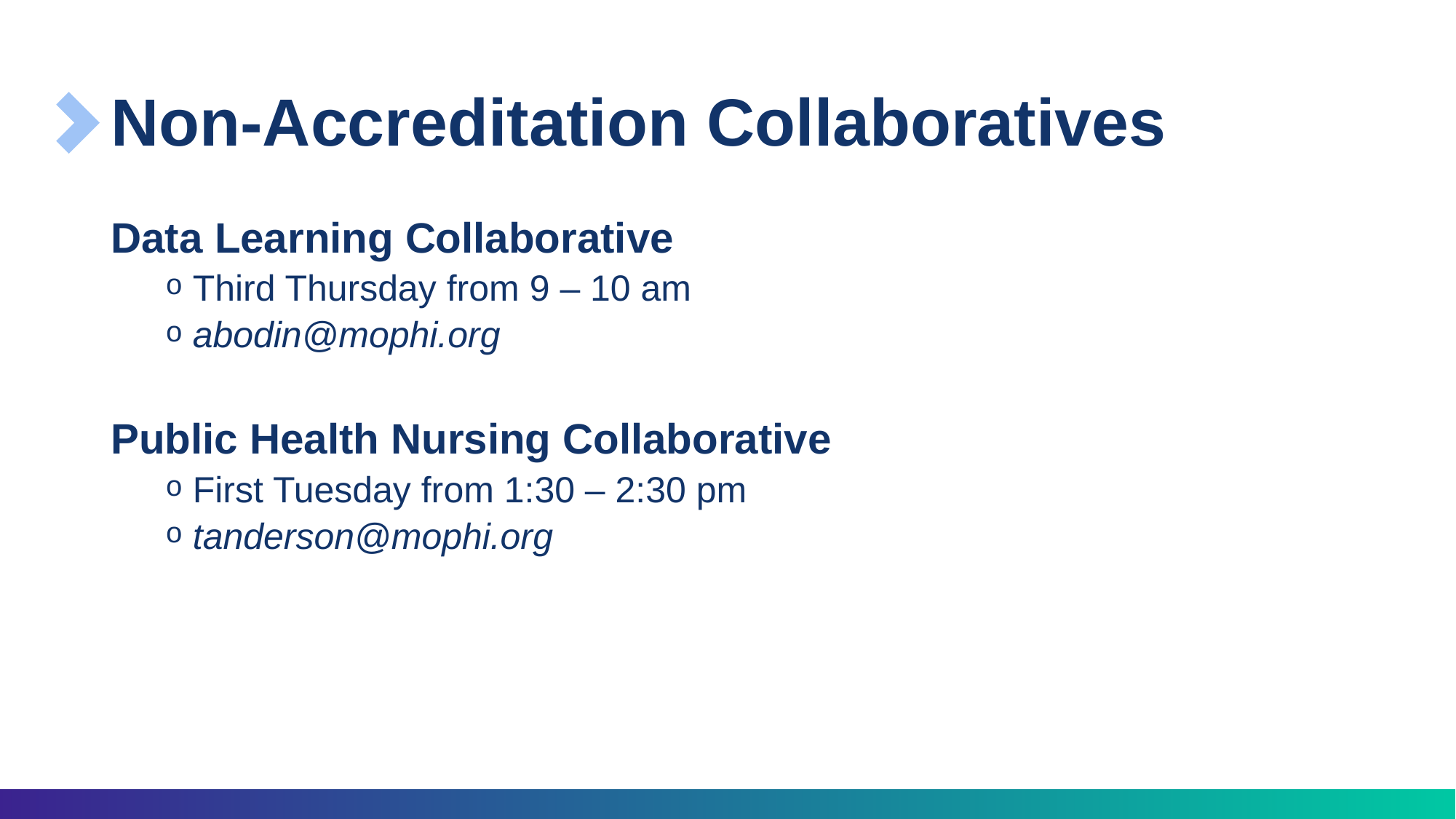

# Non-Accreditation Collaboratives
Data Learning Collaborative
Third Thursday from 9 – 10 am
abodin@mophi.org

Public Health Nursing Collaborative
First Tuesday from 1:30 – 2:30 pm
tanderson@mophi.org